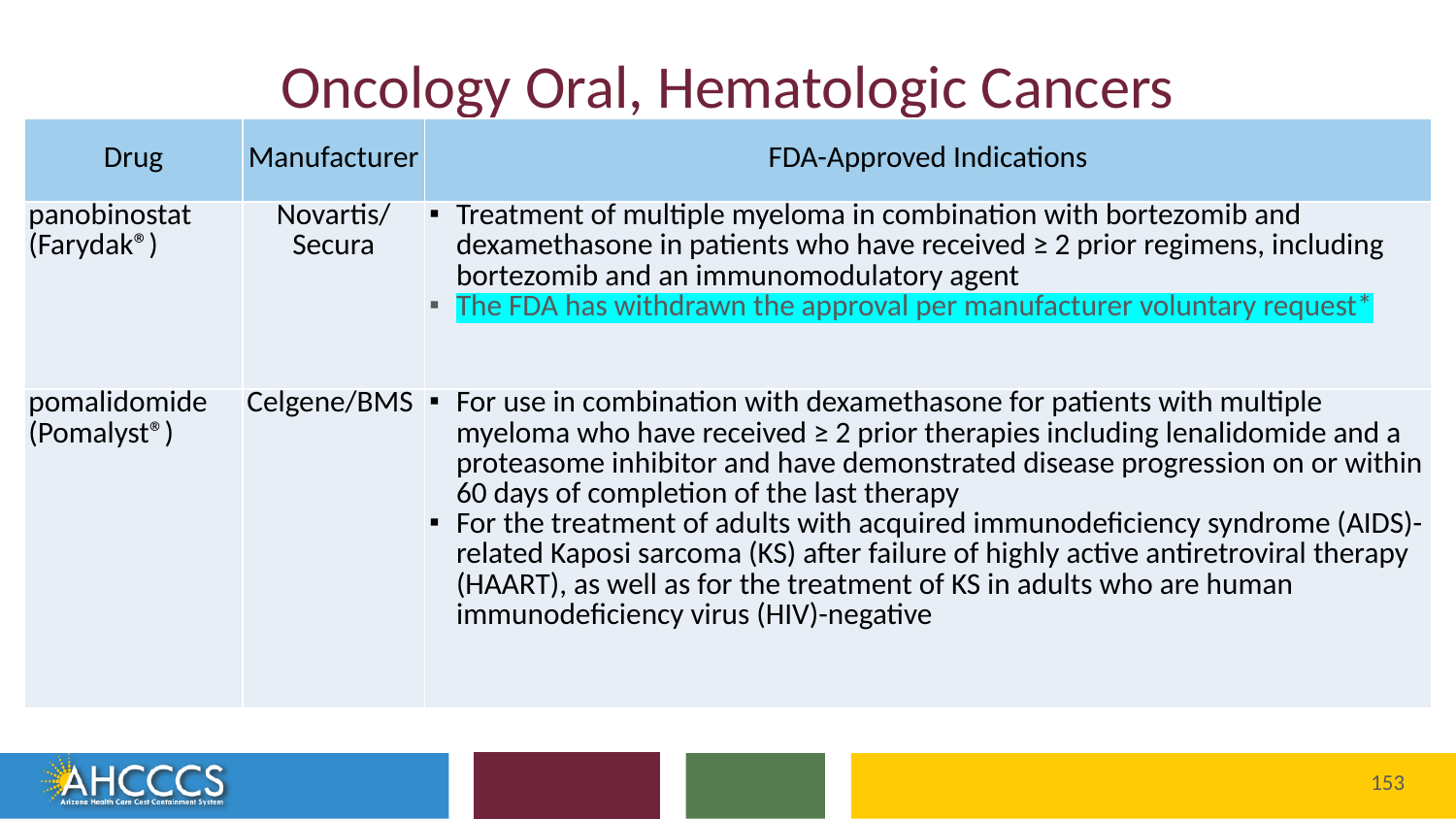

# Oncology Oral, Hematologic Cancers
| Drug | Manufacturer | FDA-Approved Indications |
| --- | --- | --- |
| panobinostat (Farydak®) | Novartis/ Secura | Treatment of multiple myeloma in combination with bortezomib and dexamethasone in patients who have received ≥ 2 prior regimens, including bortezomib and an immunomodulatory agent The FDA has withdrawn the approval per manufacturer voluntary request\* |
| pomalidomide (Pomalyst®) | Celgene/BMS | For use in combination with dexamethasone for patients with multiple myeloma who have received ≥ 2 prior therapies including lenalidomide and a proteasome inhibitor and have demonstrated disease progression on or within 60 days of completion of the last therapy For the treatment of adults with acquired immunodeficiency syndrome (AIDS)-related Kaposi sarcoma (KS) after failure of highly active antiretroviral therapy (HAART), as well as for the treatment of KS in adults who are human immunodeficiency virus (HIV)-negative |
153